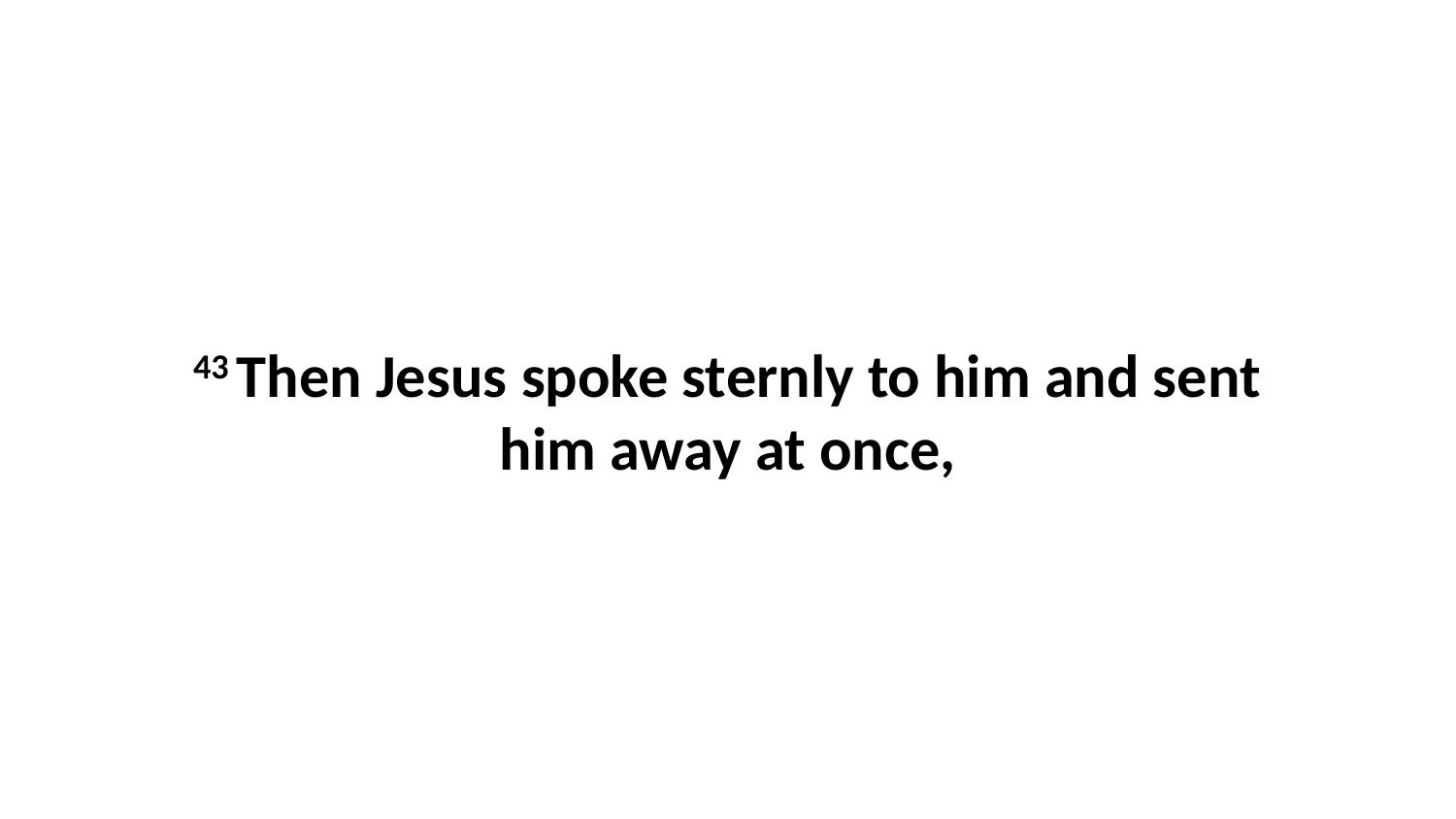

43 Then Jesus spoke sternly to him and sent him away at once,